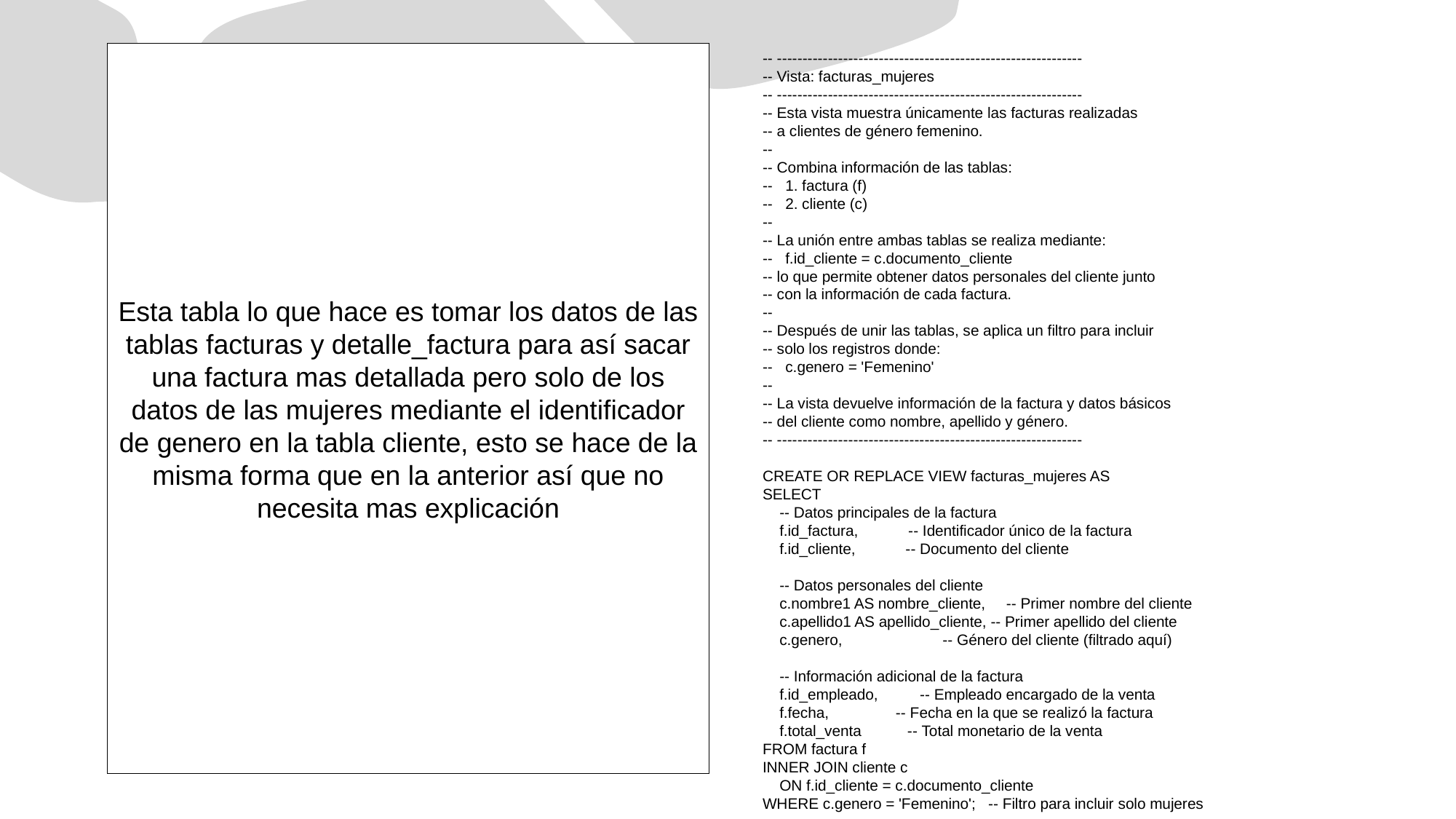

Esta tabla lo que hace es tomar los datos de las tablas facturas y detalle_factura para así sacar una factura mas detallada pero solo de los datos de las mujeres mediante el identificador de genero en la tabla cliente, esto se hace de la misma forma que en la anterior así que no necesita mas explicación
-- ------------------------------------------------------------
-- Vista: facturas_mujeres
-- ------------------------------------------------------------
-- Esta vista muestra únicamente las facturas realizadas
-- a clientes de género femenino.
--
-- Combina información de las tablas:
--   1. factura (f)
--   2. cliente (c)
--
-- La unión entre ambas tablas se realiza mediante:
--   f.id_cliente = c.documento_cliente
-- lo que permite obtener datos personales del cliente junto
-- con la información de cada factura.
--
-- Después de unir las tablas, se aplica un filtro para incluir
-- solo los registros donde:
--   c.genero = 'Femenino'
--
-- La vista devuelve información de la factura y datos básicos
-- del cliente como nombre, apellido y género.
-- ------------------------------------------------------------

CREATE OR REPLACE VIEW facturas_mujeres AS
SELECT
    -- Datos principales de la factura
    f.id_factura,            -- Identificador único de la factura
    f.id_cliente,            -- Documento del cliente

    -- Datos personales del cliente
    c.nombre1 AS nombre_cliente,     -- Primer nombre del cliente
    c.apellido1 AS apellido_cliente, -- Primer apellido del cliente
    c.genero,                        -- Género del cliente (filtrado aquí)

    -- Información adicional de la factura
    f.id_empleado,          -- Empleado encargado de la venta
    f.fecha,                -- Fecha en la que se realizó la factura
    f.total_venta           -- Total monetario de la venta
FROM factura f
INNER JOIN cliente c
    ON f.id_cliente = c.documento_cliente
WHERE c.genero = 'Femenino';   -- Filtro para incluir solo mujeres